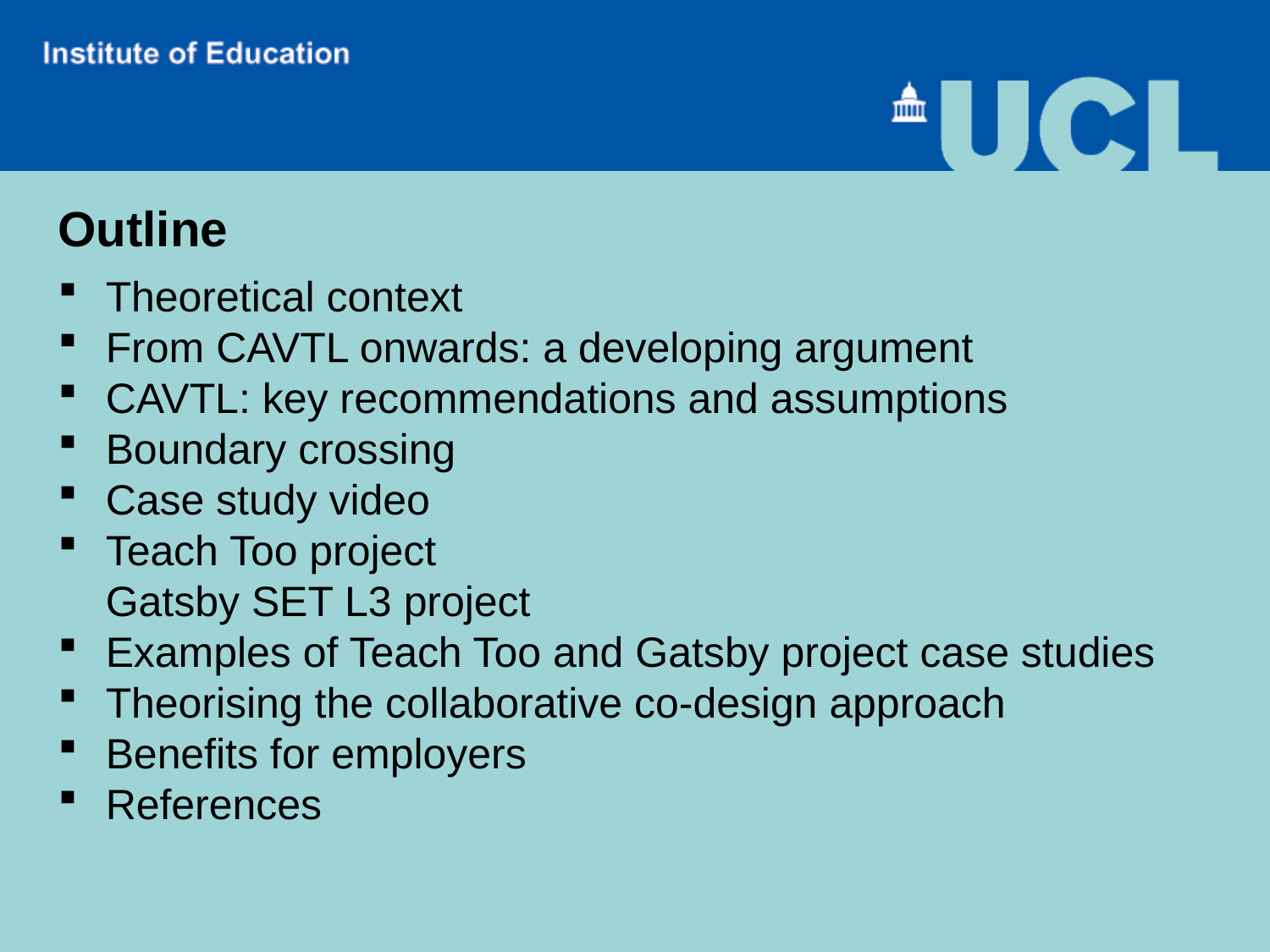

Outline
Theoretical context
From CAVTL onwards: a developing argument
CAVTL: key recommendations and assumptions
Boundary crossing
Case study video
Teach Too project
Gatsby SET L3 project
Examples of Teach Too and Gatsby project case studies
Theorising the collaborative co-design approach
Benefits for employers
References